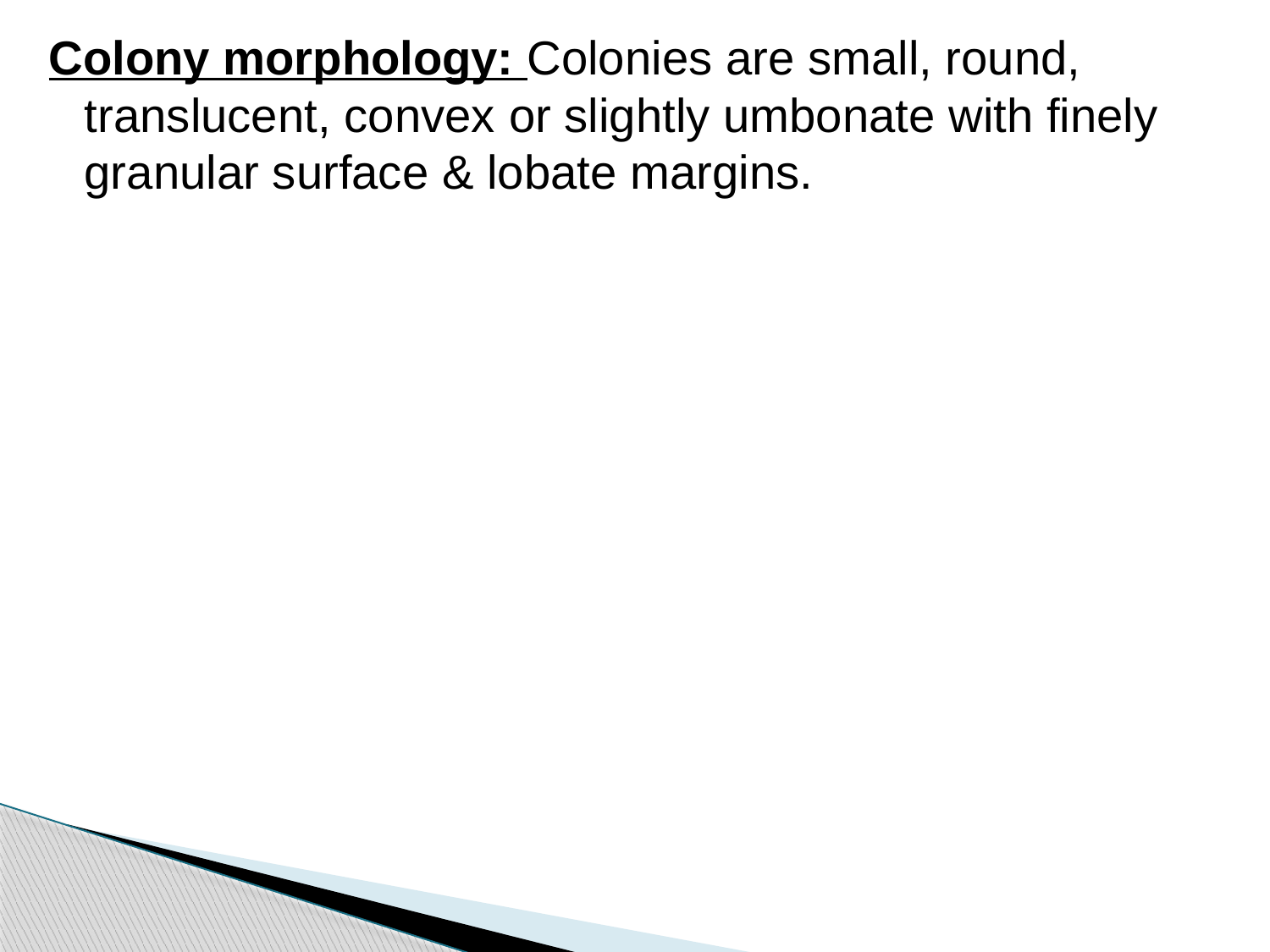

Colony morphology: Colonies are small, round, translucent, convex or slightly umbonate with finely granular surface & lobate margins.